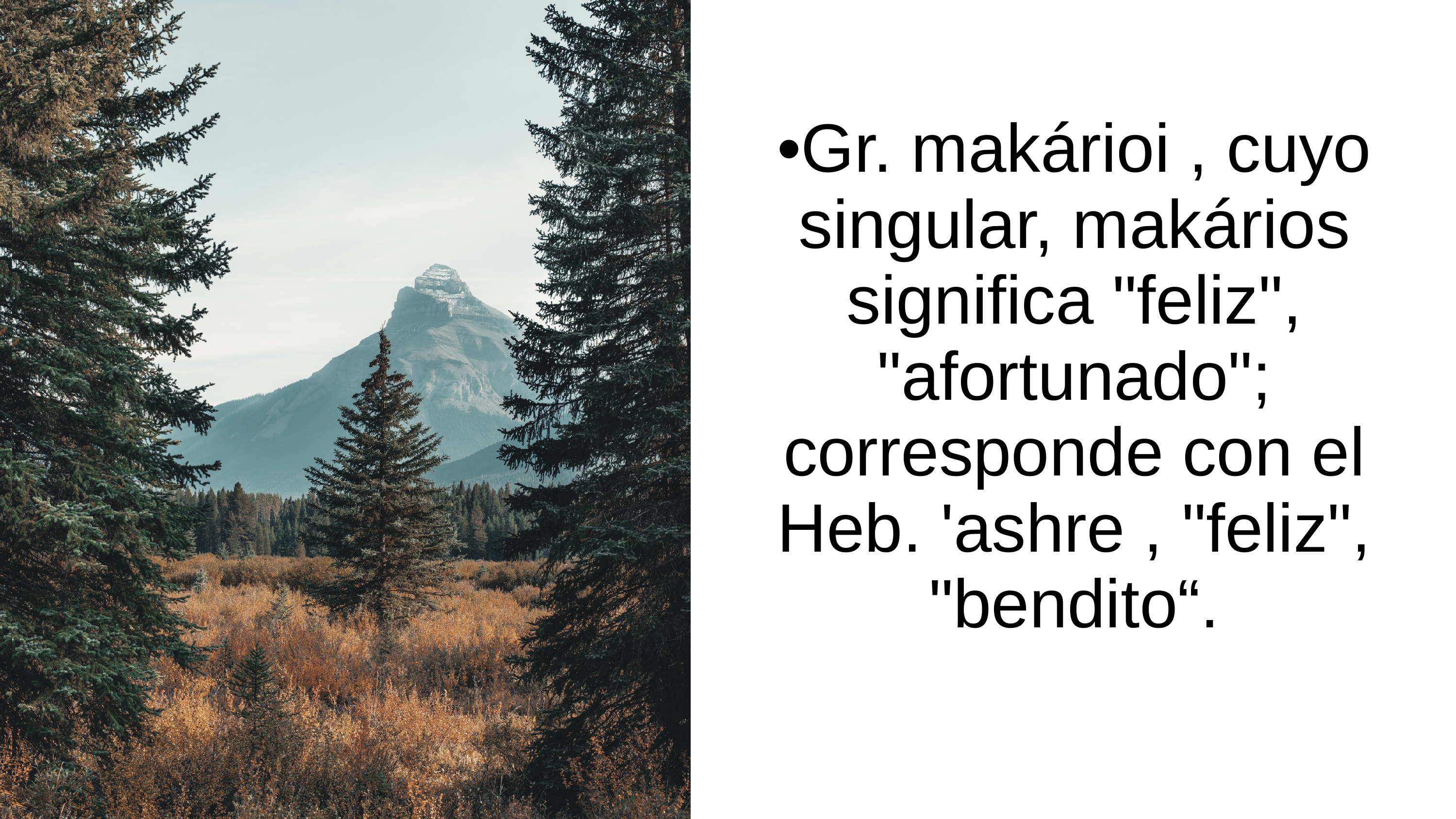

•Gr. makárioi , cuyo singular, makários significa "feliz", "afortunado"; corresponde con el Heb. 'ashre , "feliz", "bendito“.